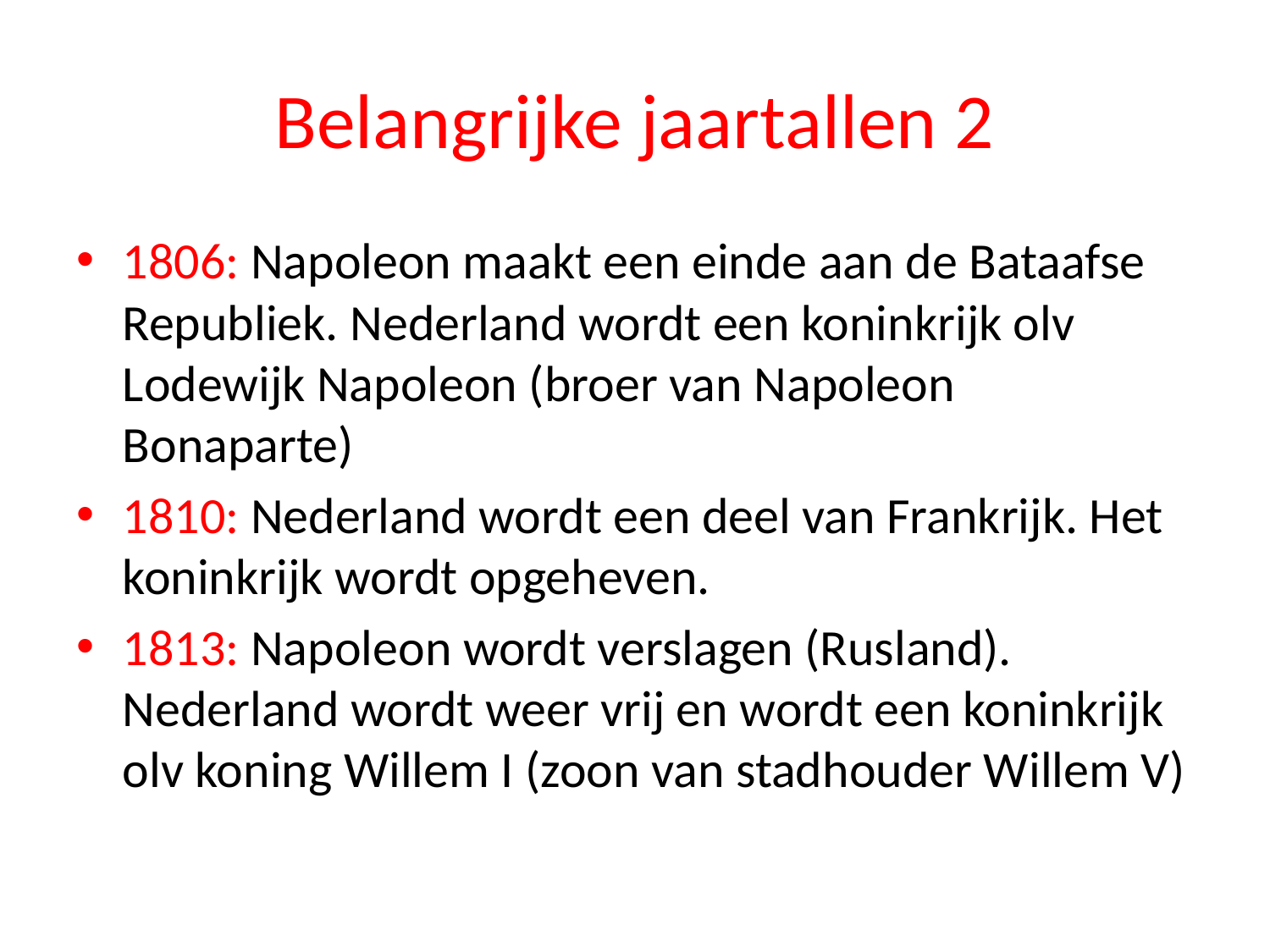

# Belangrijke jaartallen 2
1806: Napoleon maakt een einde aan de Bataafse Republiek. Nederland wordt een koninkrijk olv Lodewijk Napoleon (broer van Napoleon Bonaparte)
1810: Nederland wordt een deel van Frankrijk. Het koninkrijk wordt opgeheven.
1813: Napoleon wordt verslagen (Rusland). Nederland wordt weer vrij en wordt een koninkrijk olv koning Willem I (zoon van stadhouder Willem V)